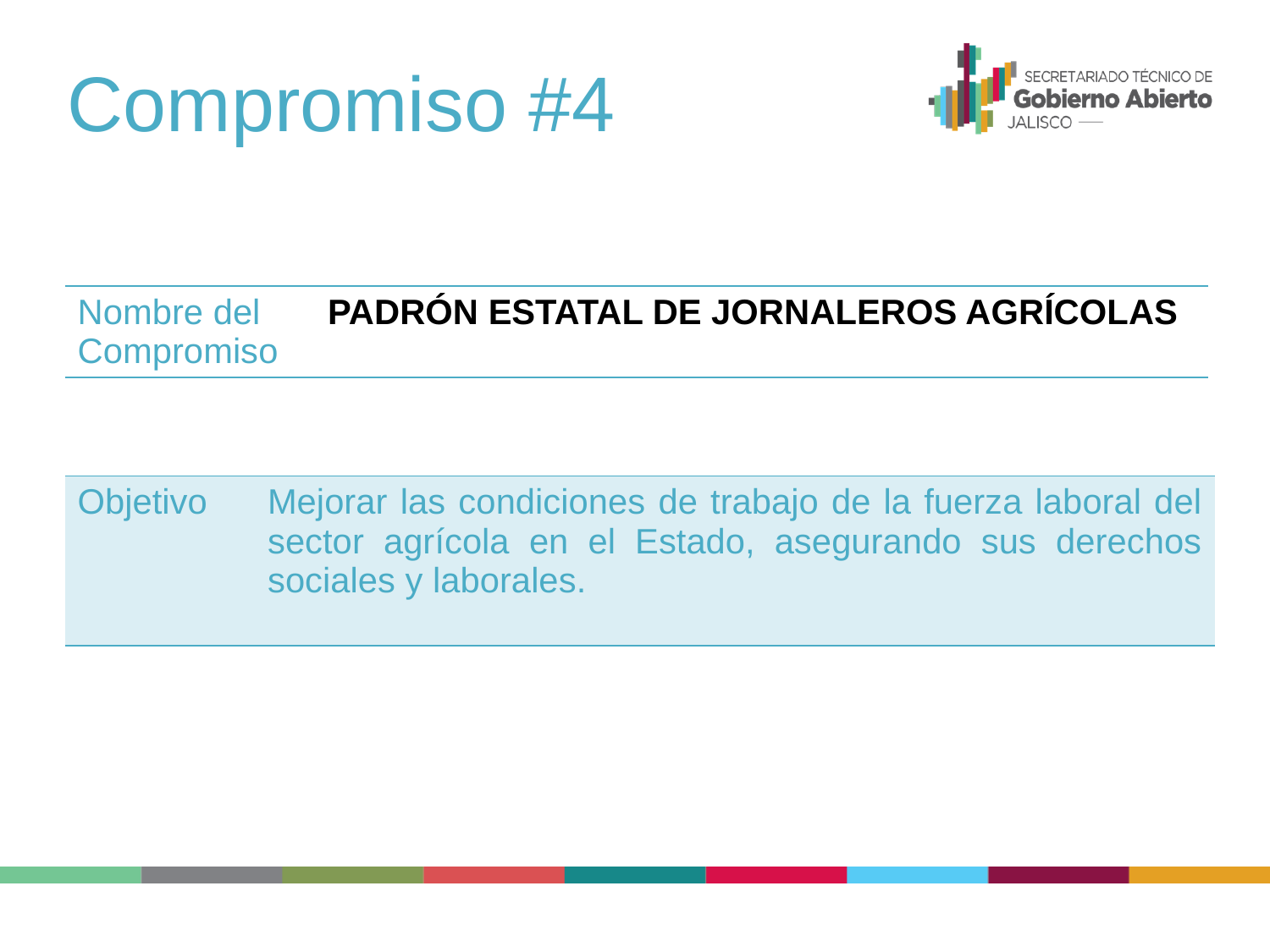

Compromiso #4
| Nombre del Compromiso | PADRÓN ESTATAL DE JORNALEROS AGRÍCOLAS |
| --- | --- |
| Objetivo | Mejorar las condiciones de trabajo de la fuerza laboral del sector agrícola en el Estado, asegurando sus derechos sociales y laborales. |
| --- | --- |